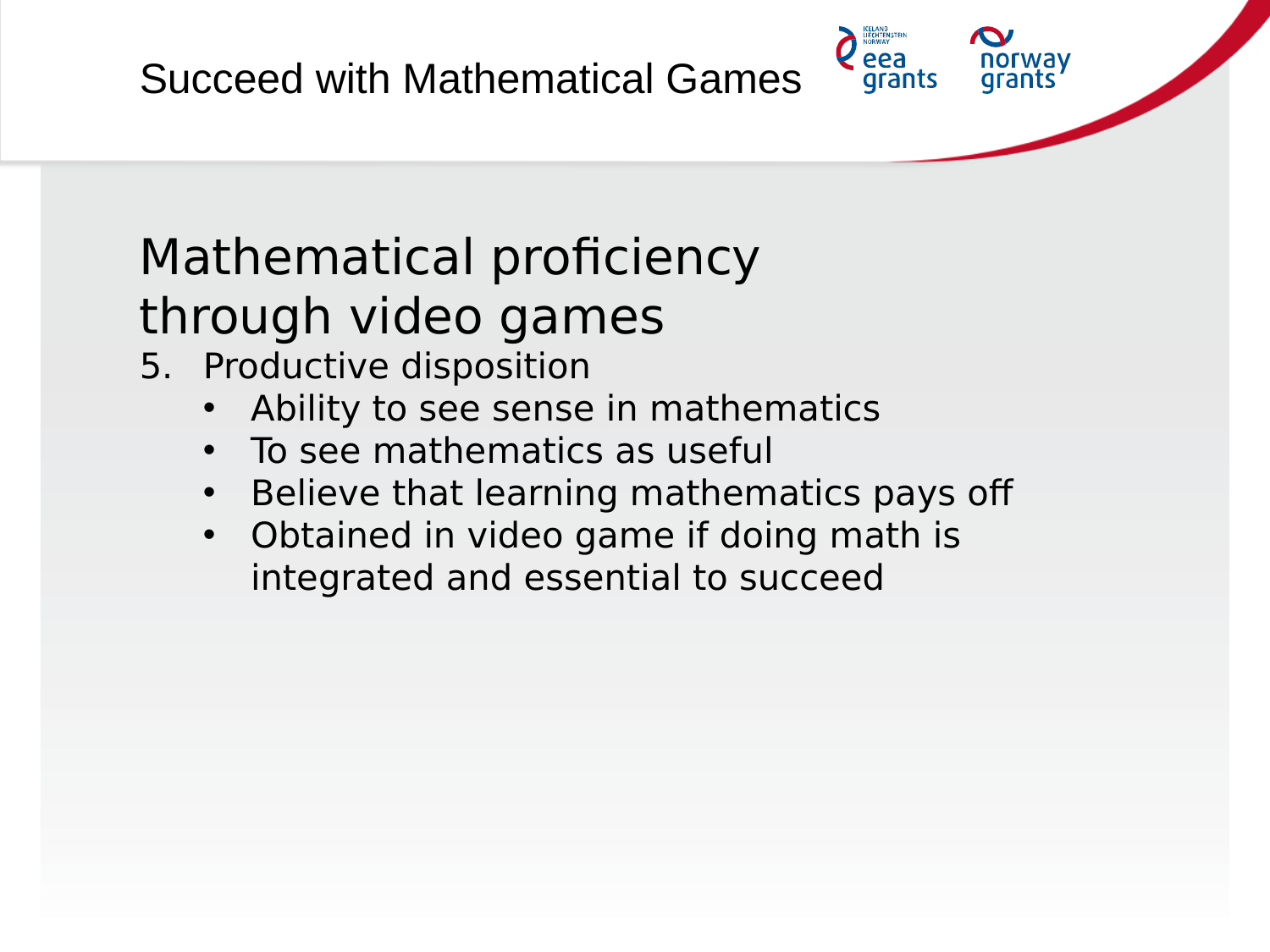

Succeed with Mathematical Games
Mathematical proficiency
through video games
Productive disposition
Ability to see sense in mathematics
To see mathematics as useful
Believe that learning mathematics pays off
Obtained in video game if doing math is integrated and essential to succeed